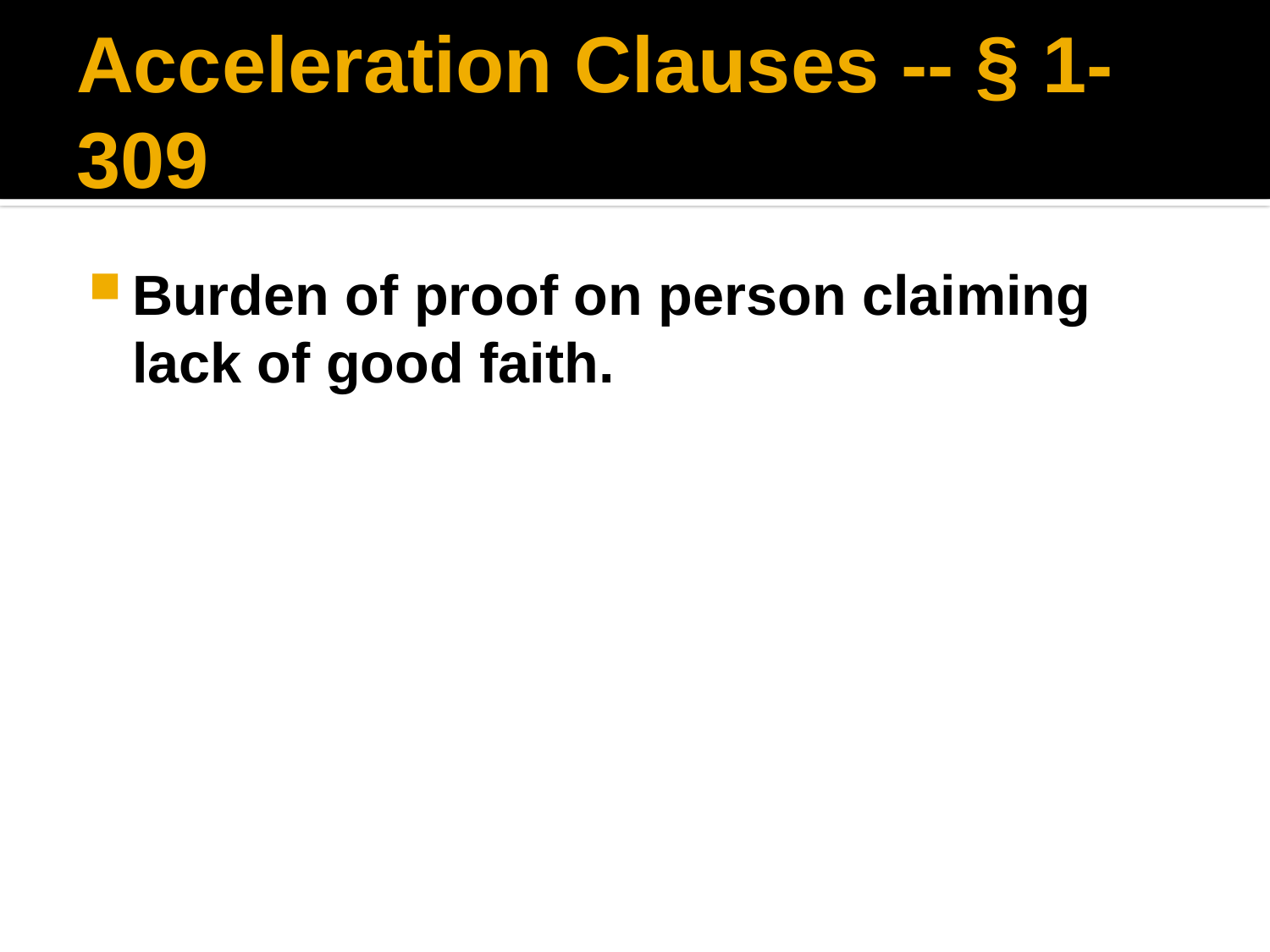

# Acceleration Clauses -- § 1-309
Burden of proof on person claiming lack of good faith.